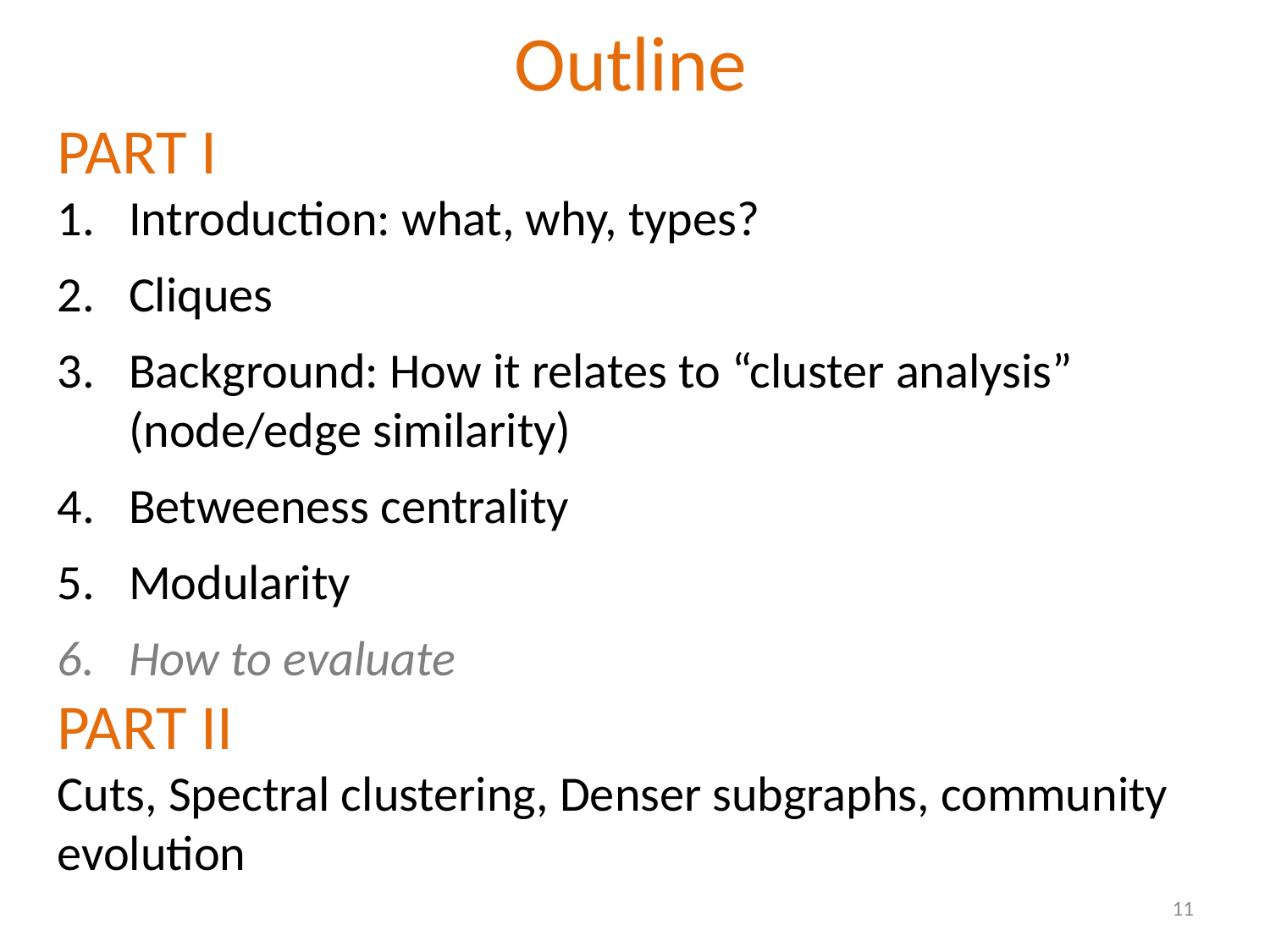

Outline
PART I
Introduction: what, why, types?

Cliques

Background: How it relates to “cluster analysis”  (node/edge similarity)

Betweeness centrality

Modularity

How to evaluate
PART II
Cuts, Spectral clustering, Denser subgraphs, community evolution
11